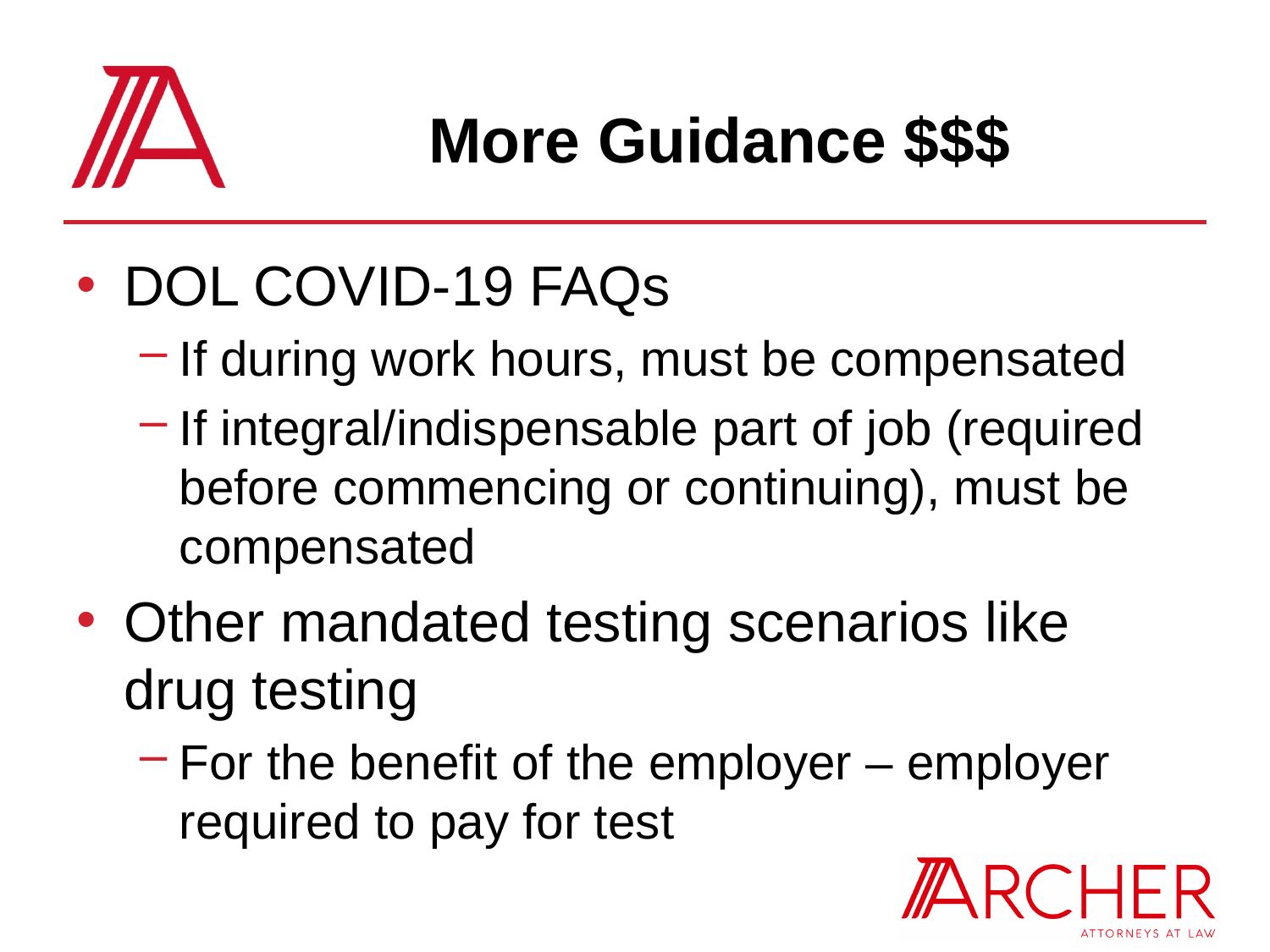

# More Guidance $$$
DOL COVID-19 FAQs
If during work hours, must be compensated
If integral/indispensable part of job (required before commencing or continuing), must be compensated
Other mandated testing scenarios like drug testing
For the benefit of the employer – employer required to pay for test